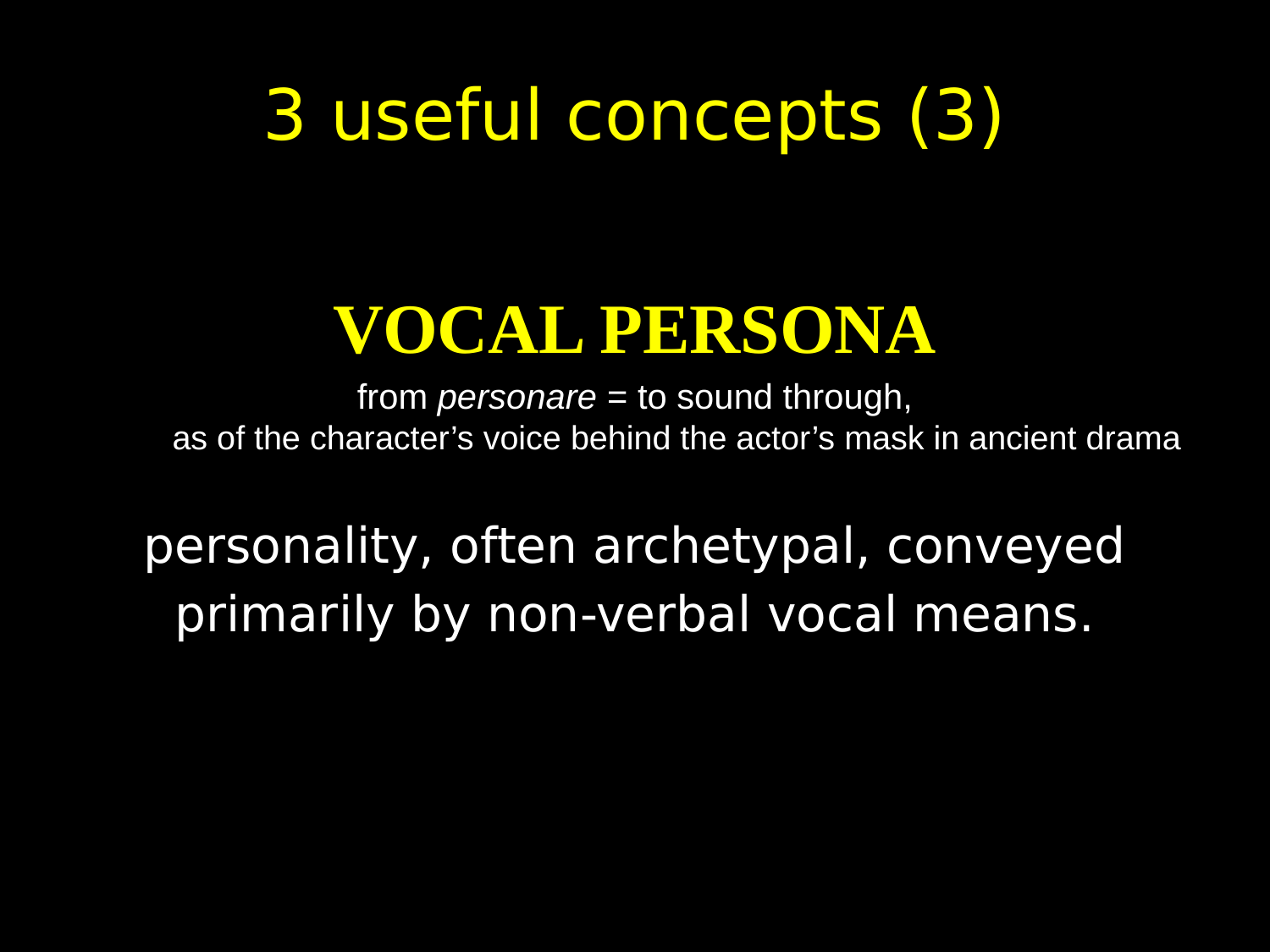

# 3 useful concepts (3)
VOCAL PERSONA
from personare = to sound through,
as of the character’s voice behind the actor’s mask in ancient drama

personality, often archetypal, conveyed
primarily by non-verbal vocal means.